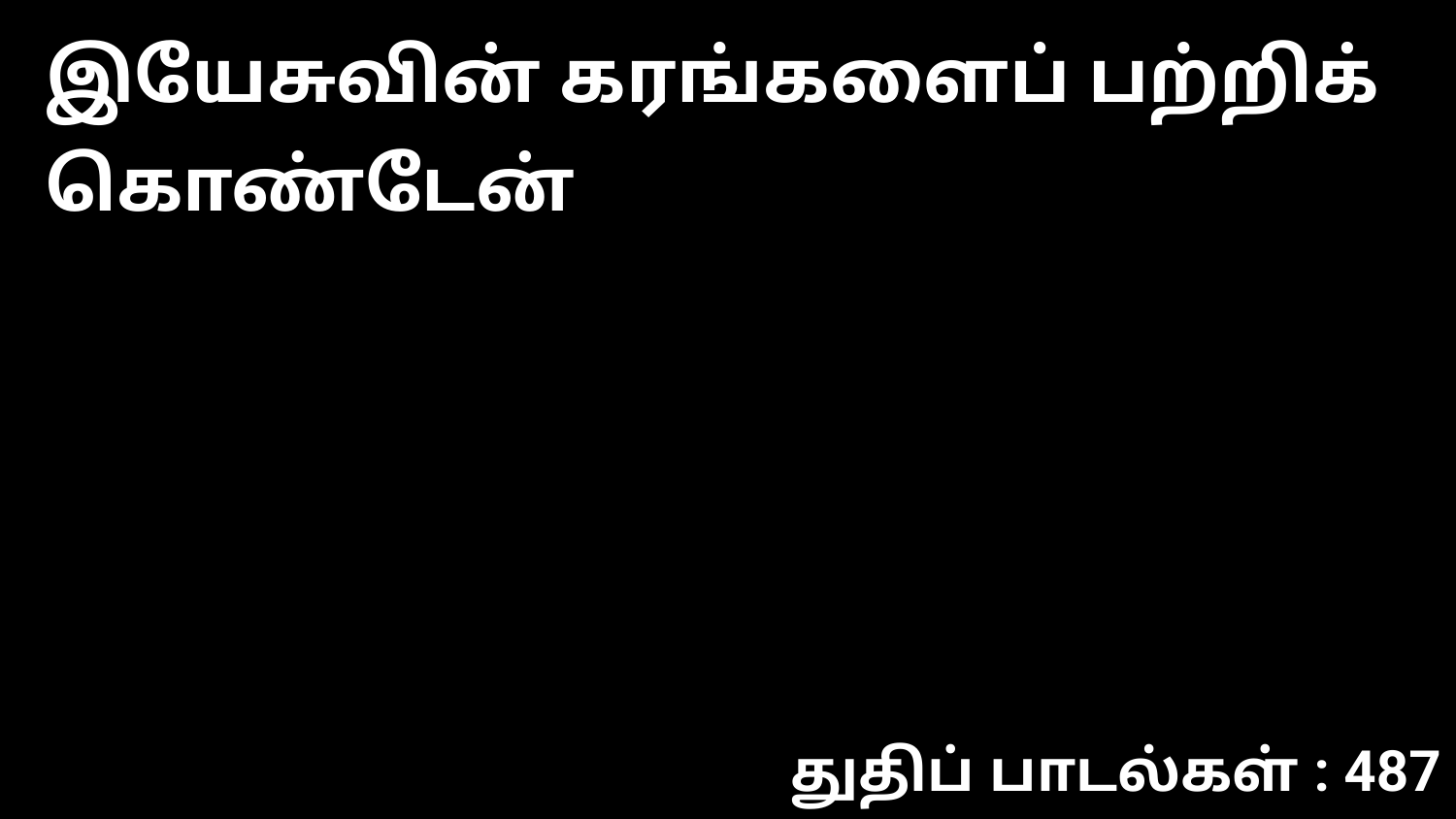

இயேசுவின் கரங்களைப் பற்றிக் கொண்டேன்
துதிப் பாடல்கள் : 487